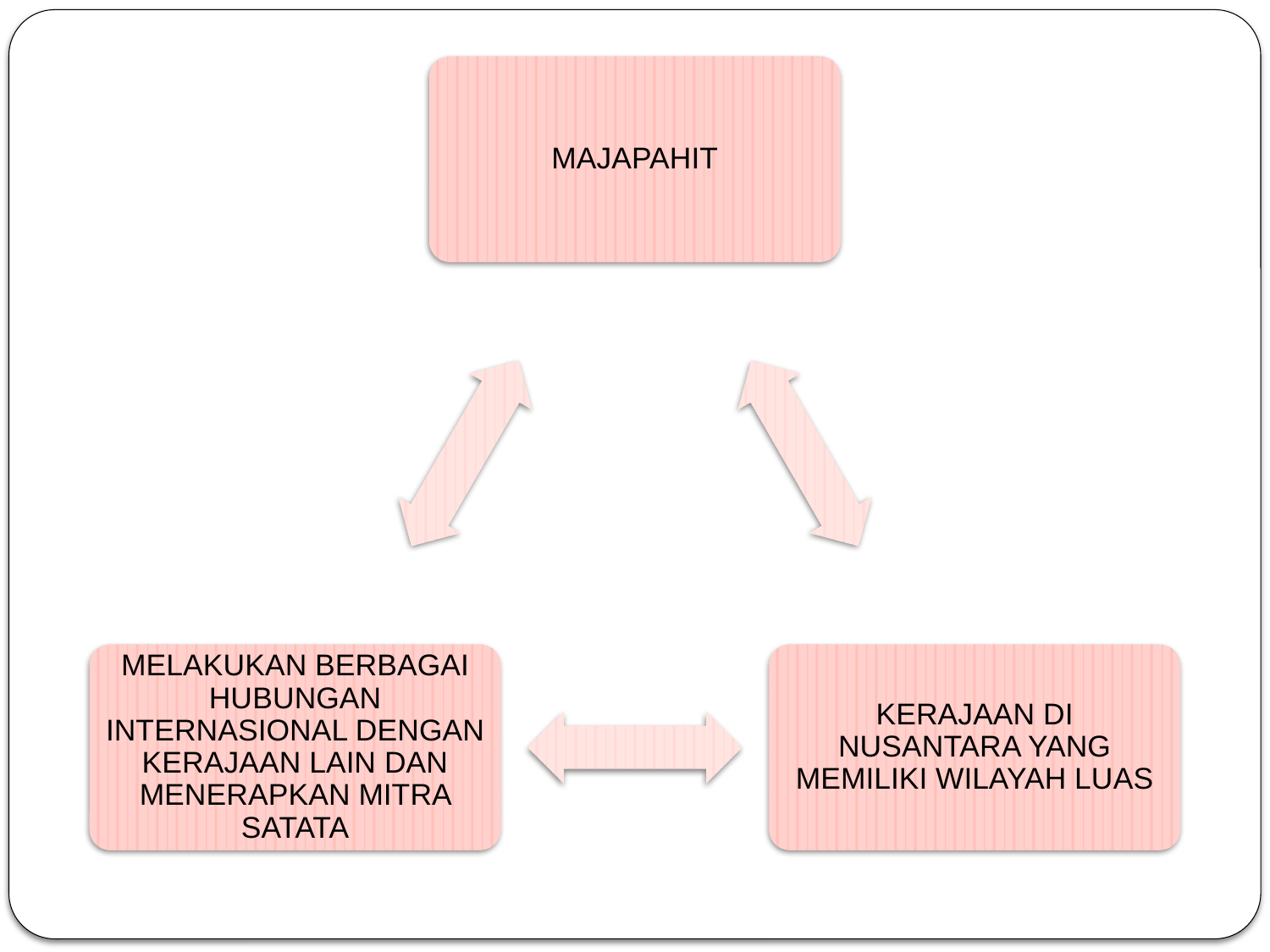

MAJAPAHIT

KERAJAAN DI NUSANTARA YANG MEMILIKI WILAYAH LUAS

MELAKUKAN BERBAGAI HUBUNGAN INTERNASIONAL DENGAN KERAJAAN LAIN DAN MENERAPKAN MITRA SATATA